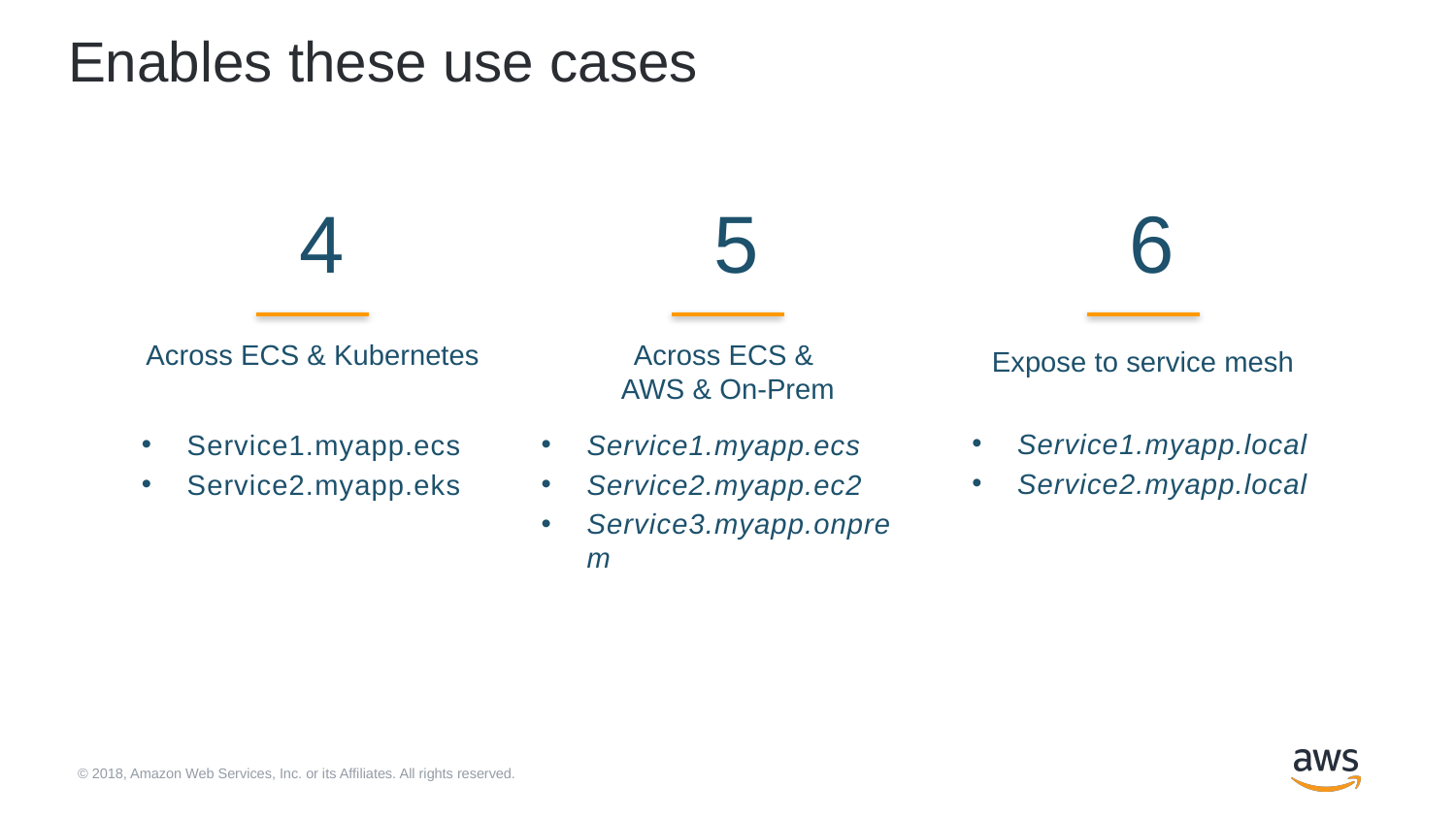

# Enables these use cases
4
5
6
Across ECS & Kubernetes
Across ECS &
AWS & On-Prem
Expose to service mesh
Service1.myapp.local
Service2.myapp.local
Service1.myapp.ecs
Service2.myapp.eks
Service1.myapp.ecs
Service2.myapp.ec2
Service3.myapp.onprem